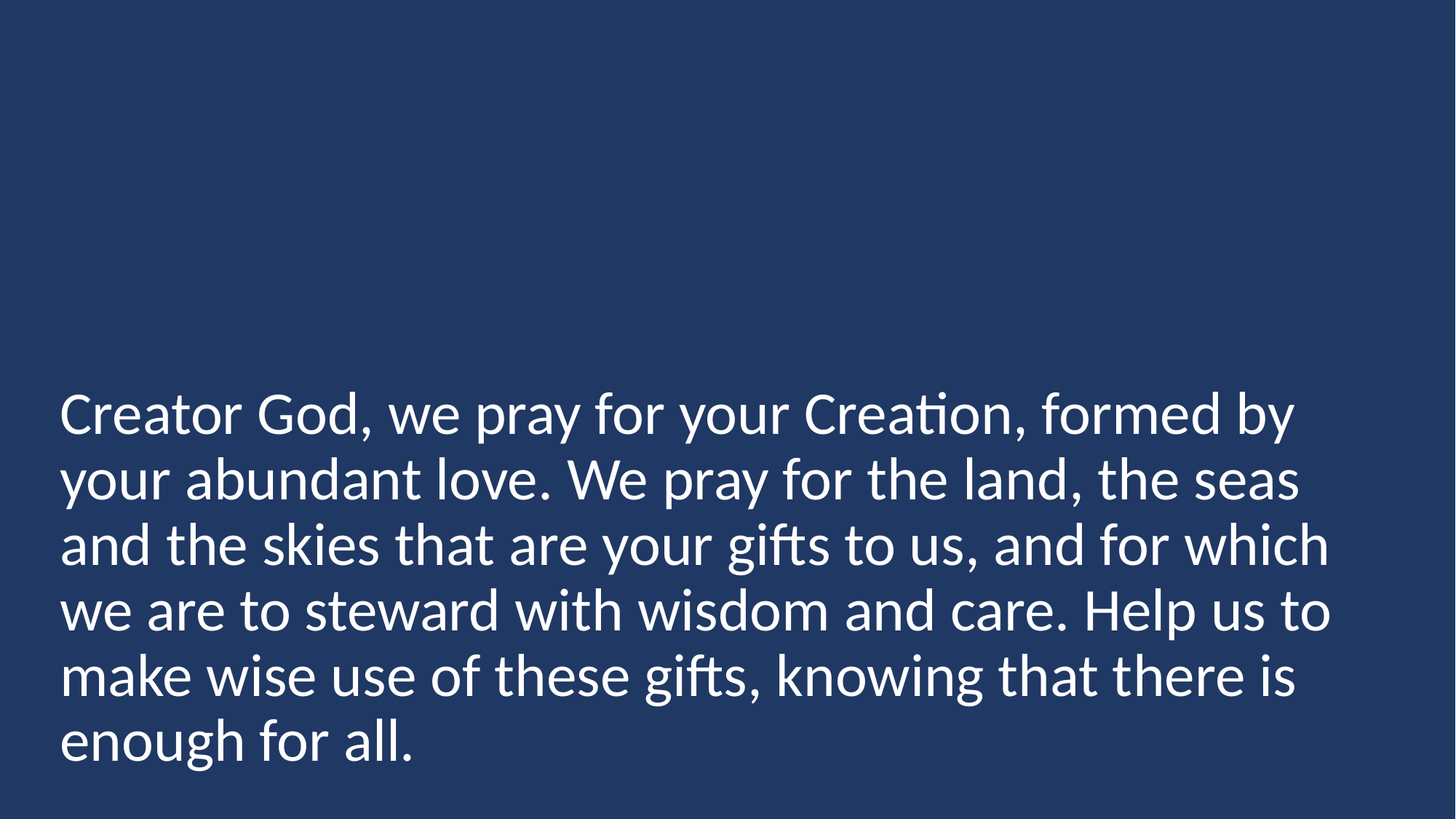

Creator God, we pray for your Creation, formed by your abundant love. We pray for the land, the seas and the skies that are your gifts to us, and for which we are to steward with wisdom and care. Help us to make wise use of these gifts, knowing that there is enough for all.